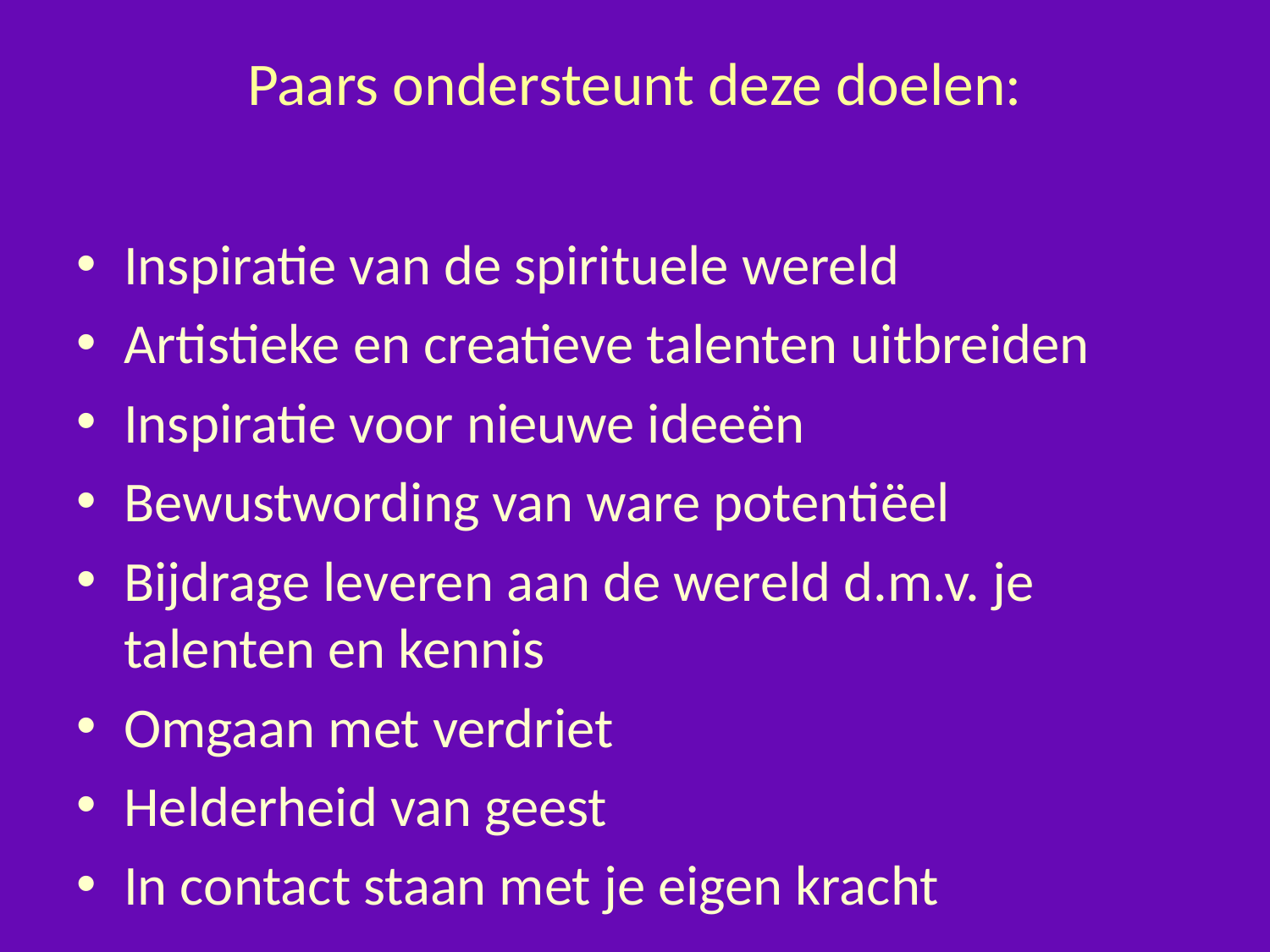

# Paars ondersteunt deze doelen:
Inspiratie van de spirituele wereld
Artistieke en creatieve talenten uitbreiden
Inspiratie voor nieuwe ideeën
Bewustwording van ware potentiëel
Bijdrage leveren aan de wereld d.m.v. je talenten en kennis
Omgaan met verdriet
Helderheid van geest
In contact staan met je eigen kracht